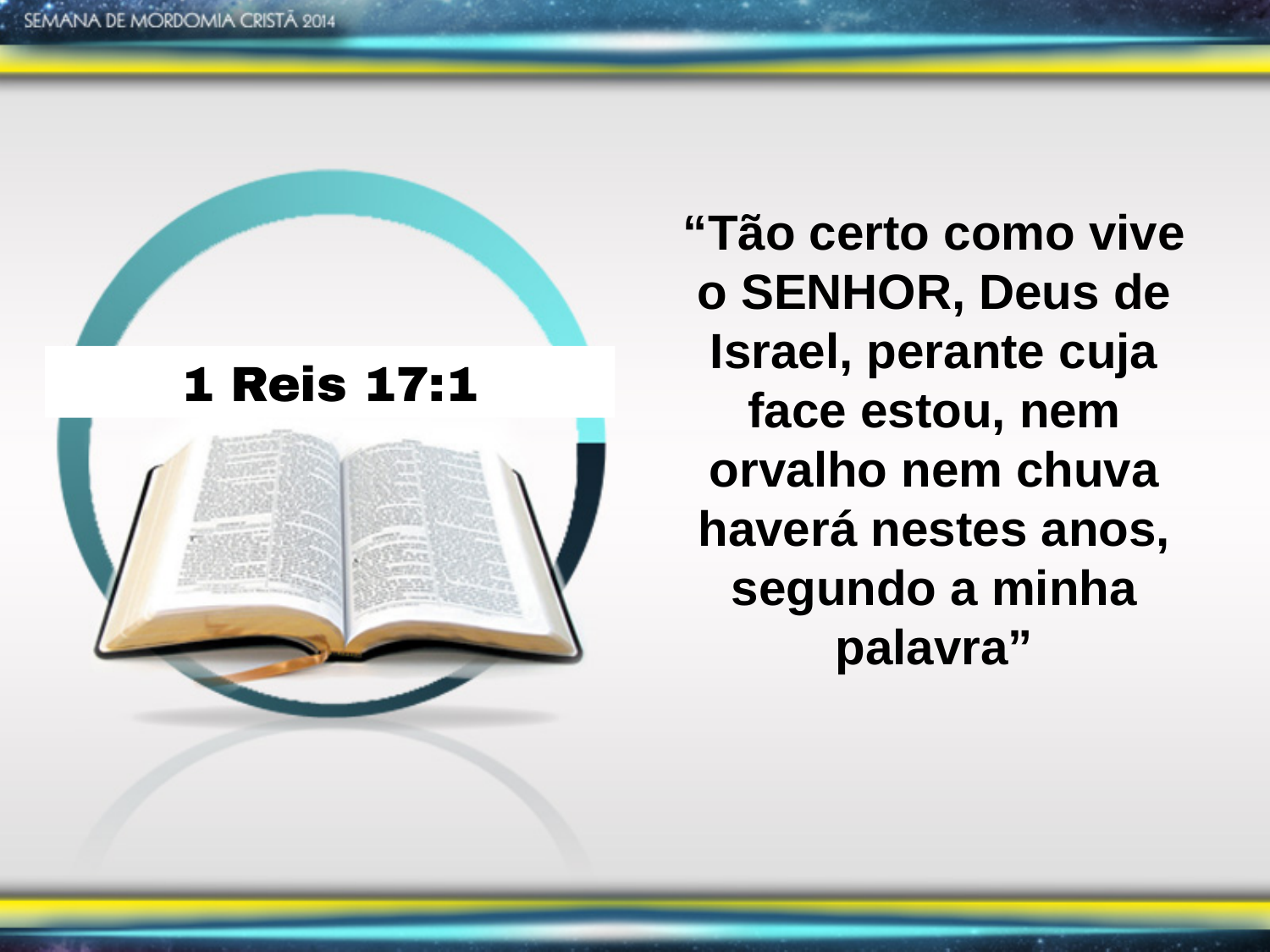

“Tão certo como vive o SENHOR, Deus de Israel, perante cuja face estou, nem orvalho nem chuva haverá nestes anos, segundo a minha palavra”
1 Reis 17:1